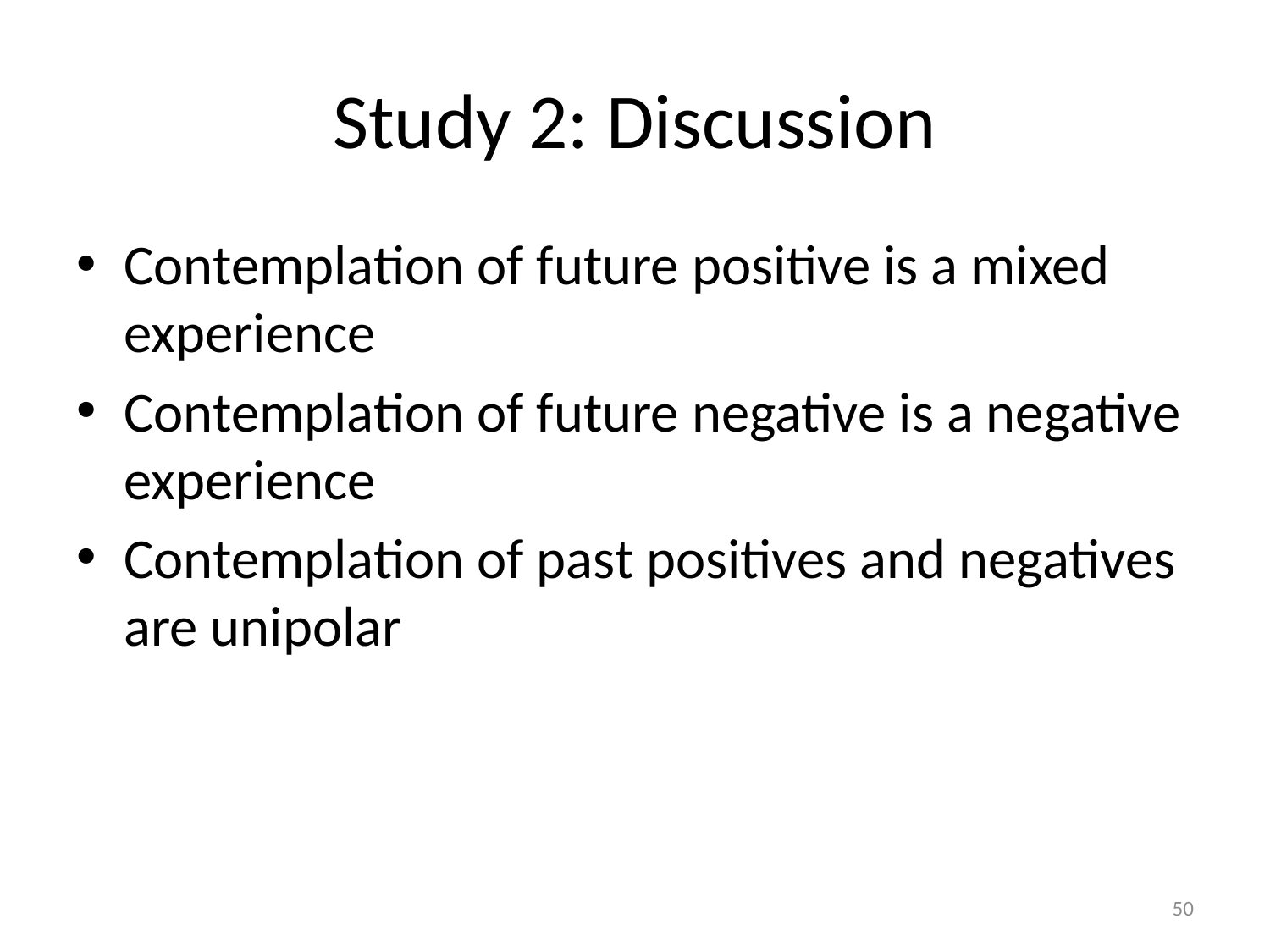

# Study 2: Discussion
Contemplation of future positive is a mixed experience
Contemplation of future negative is a negative experience
Contemplation of past positives and negatives are unipolar
50